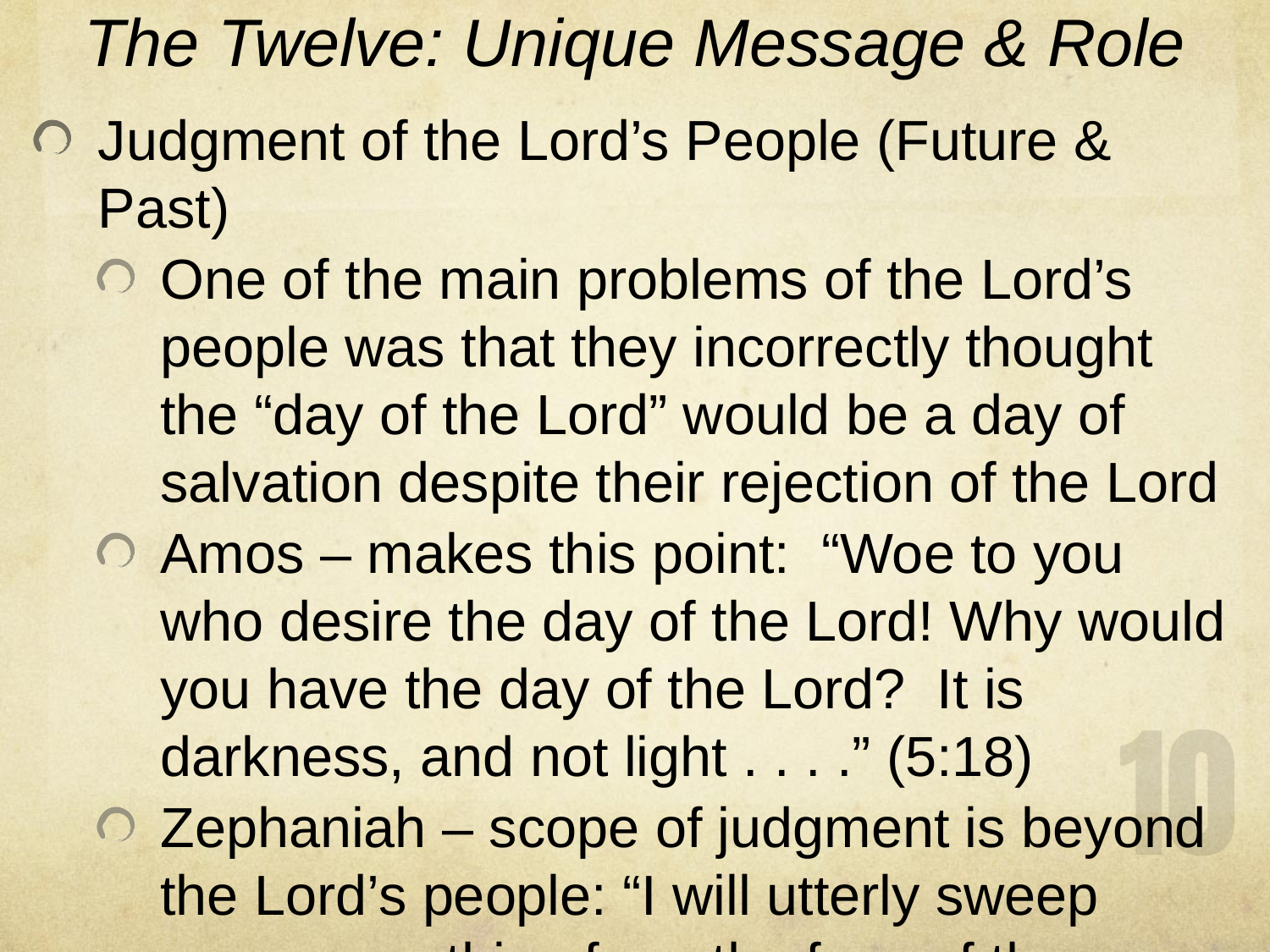

# The Twelve: Unique Message & Role
Judgment of the Lord’s People (Future & Past)
One of the main problems of the Lord’s people was that they incorrectly thought the “day of the Lord” would be a day of salvation despite their rejection of the Lord
Amos – makes this point:  “Woe to you who desire the day of the Lord! Why would you have the day of the Lord?  It is darkness, and not light . . . .” (5:18)
Zephaniah – scope of judgment is beyond the Lord’s people: “I will utterly sweep away everything from the face of the earth . . . .
10